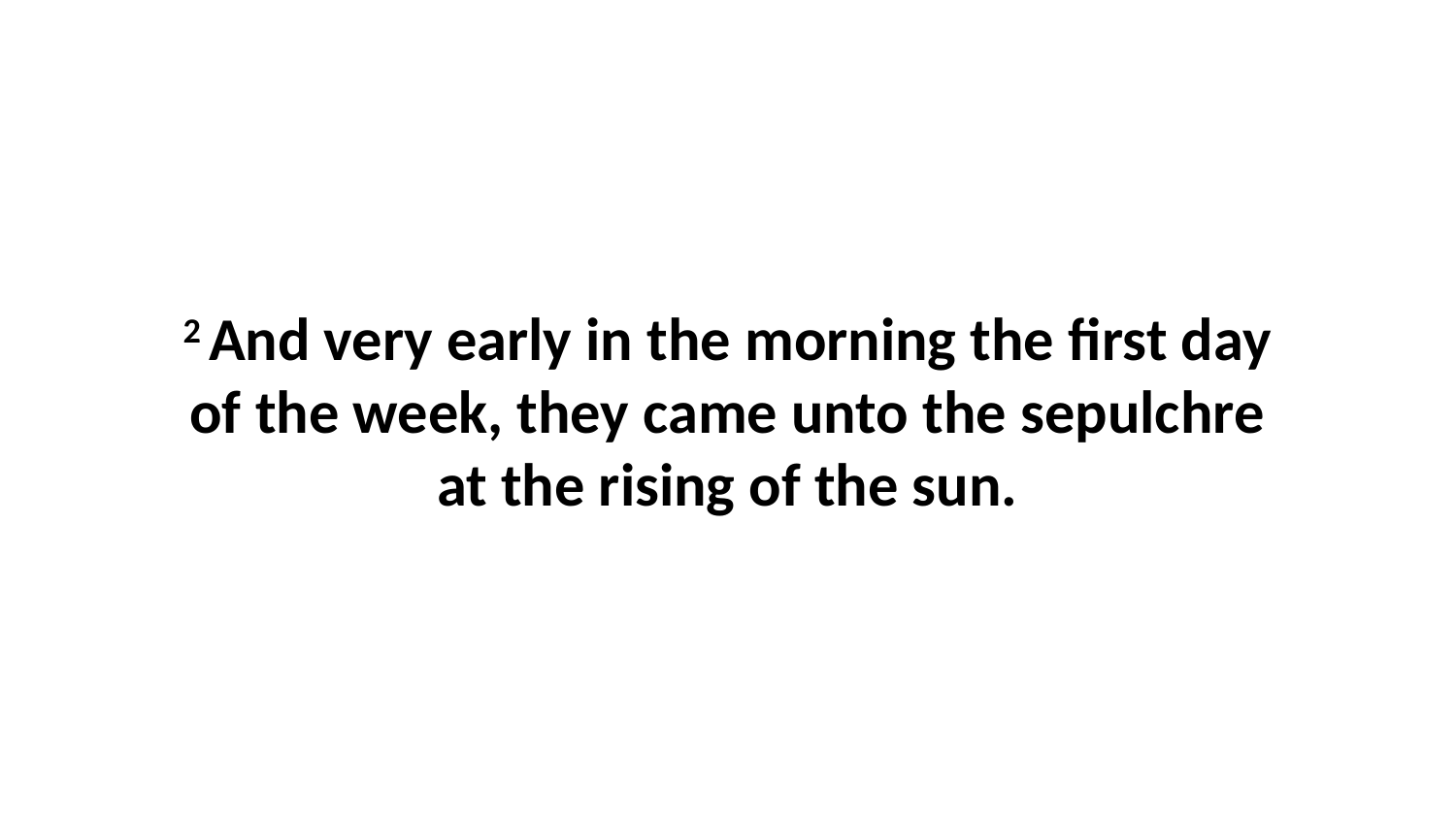

2 And very early in the morning the first day of the week, they came unto the sepulchre at the rising of the sun.